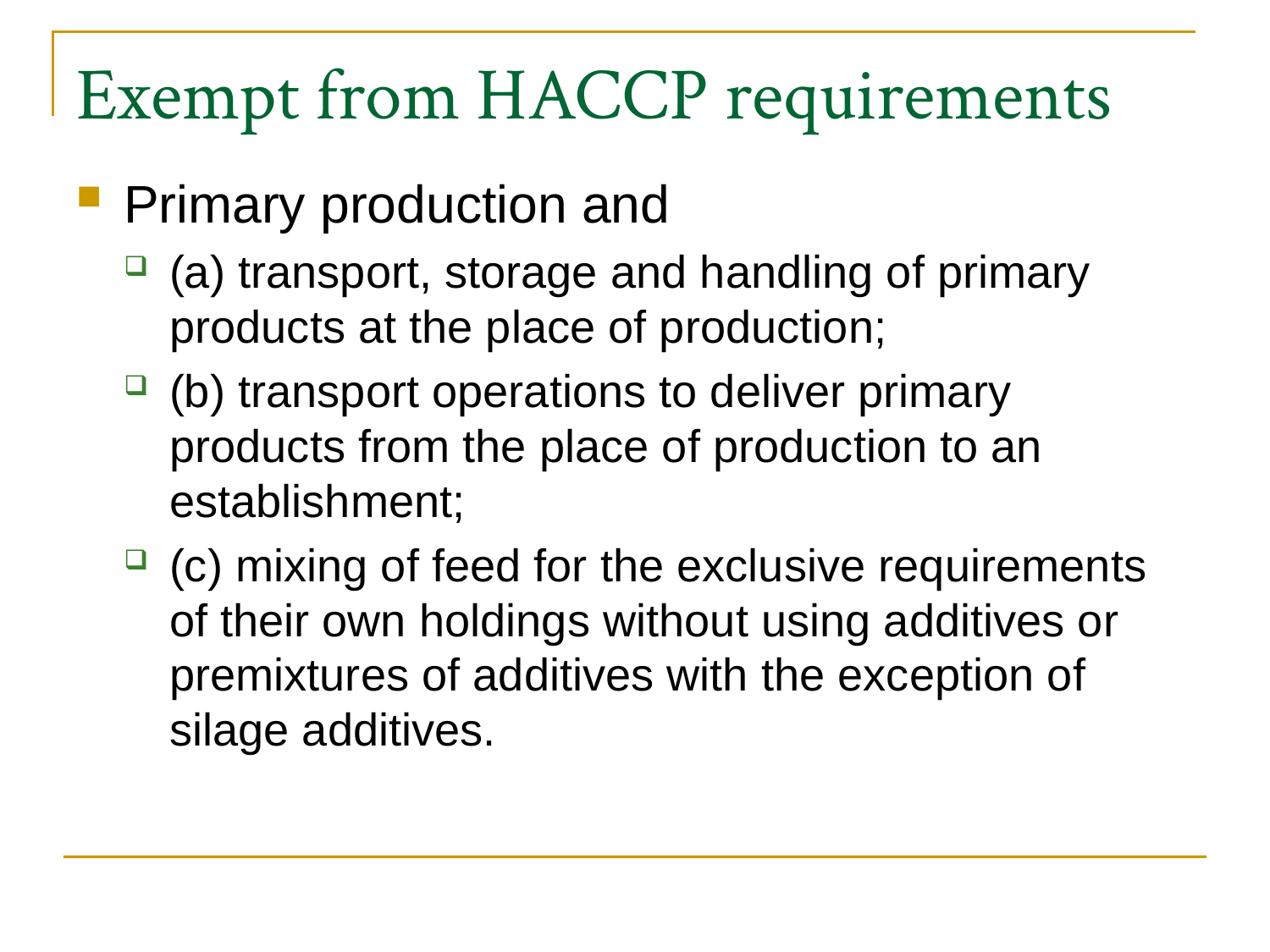

# Exempt from HACCP requirements
Primary production and
(a) transport, storage and handling of primary products at the place of production;
(b) transport operations to deliver primary products from the place of production to an establishment;
(c) mixing of feed for the exclusive requirements of their own holdings without using additives or premixtures of additives with the exception of silage additives.